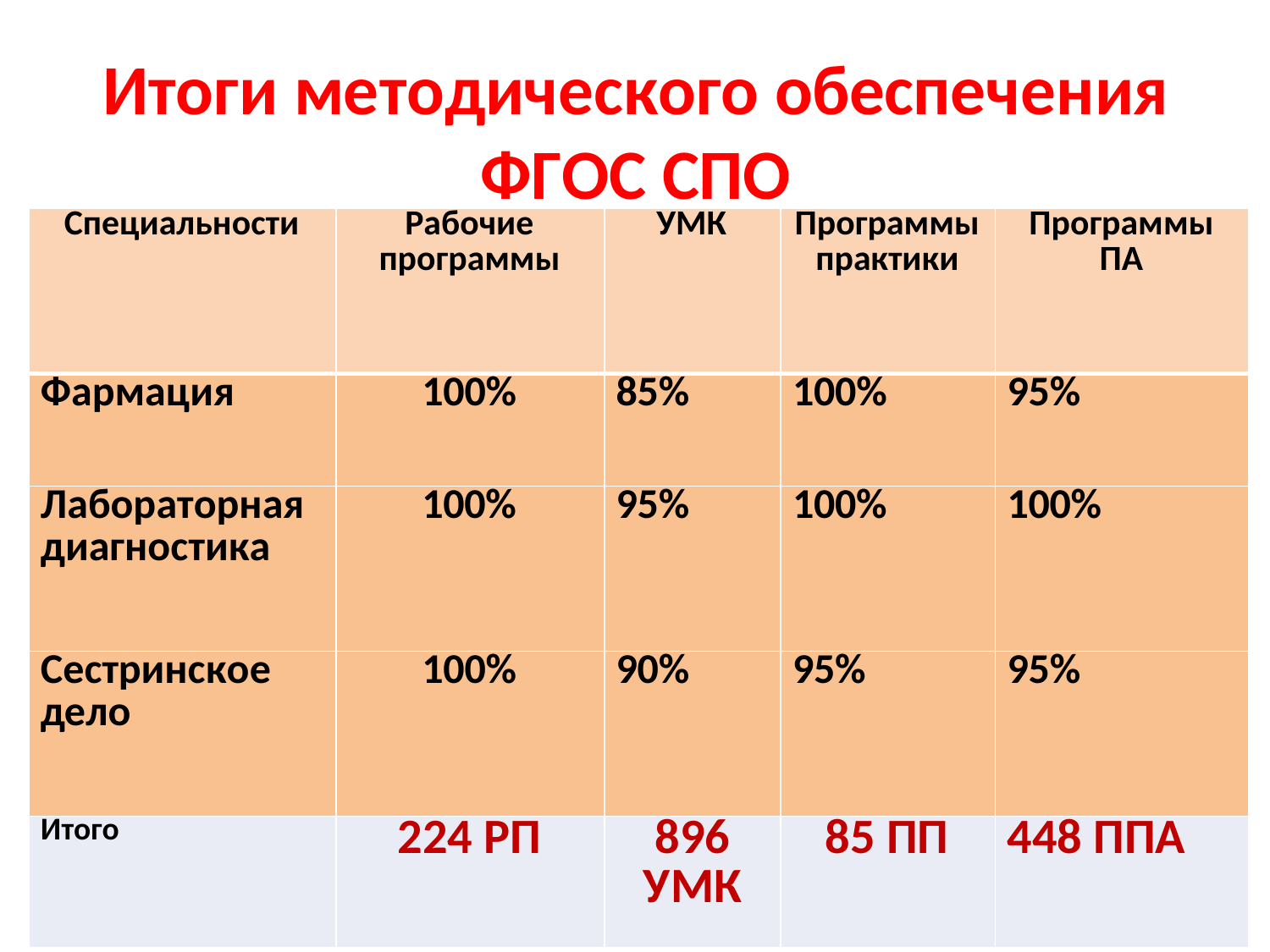

Итоги методического обеспечения
ФГОС СПО
| Специальности | Рабочие программы | УМК | Программы практики | Программы ПА |
| --- | --- | --- | --- | --- |
| Фармация | 100% | 85% | 100% | 95% |
| Лабораторная диагностика | 100% | 95% | 100% | 100% |
| Сестринское дело | 100% | 90% | 95% | 95% |
| Итого | 224 РП | 896 УМК | 85 ПП | 448 ППА |